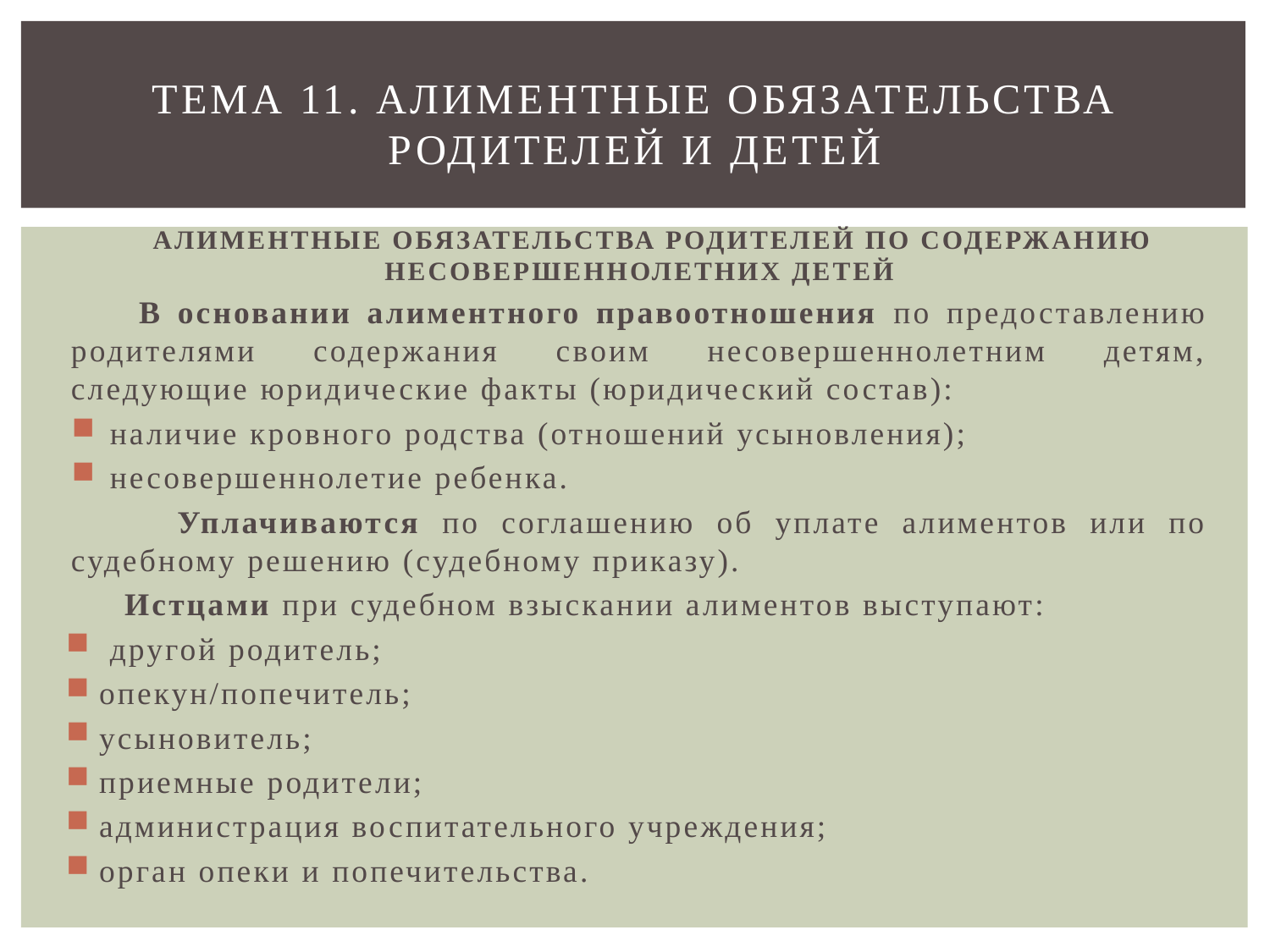

# Тема 11. Алиментные обязательства родителей и детей
   АЛИМЕНТНЫЕ ОБЯЗАТЕЛЬСТВА РОДИТЕЛЕЙ ПО СОДЕРЖАНИЮ НЕСОВЕРШЕННОЛЕТНИХ ДЕТЕЙ
     В основании алиментного правоотношения по предоставлению родителями содержания своим несовершеннолетним детям, следующие юридические факты (юридический состав):
 наличие кровного родства (отношений усыновления);
 несовершеннолетие ребенка.
     Уплачиваются по соглашению об уплате алиментов или по судебному решению (судебному приказу).
     Истцами при судебном взыскании алиментов выступают:
 другой родитель;
опекун/попечитель;
усыновитель;
приемные родители;
администрация воспитательного учреждения;
орган опеки и попечительства.